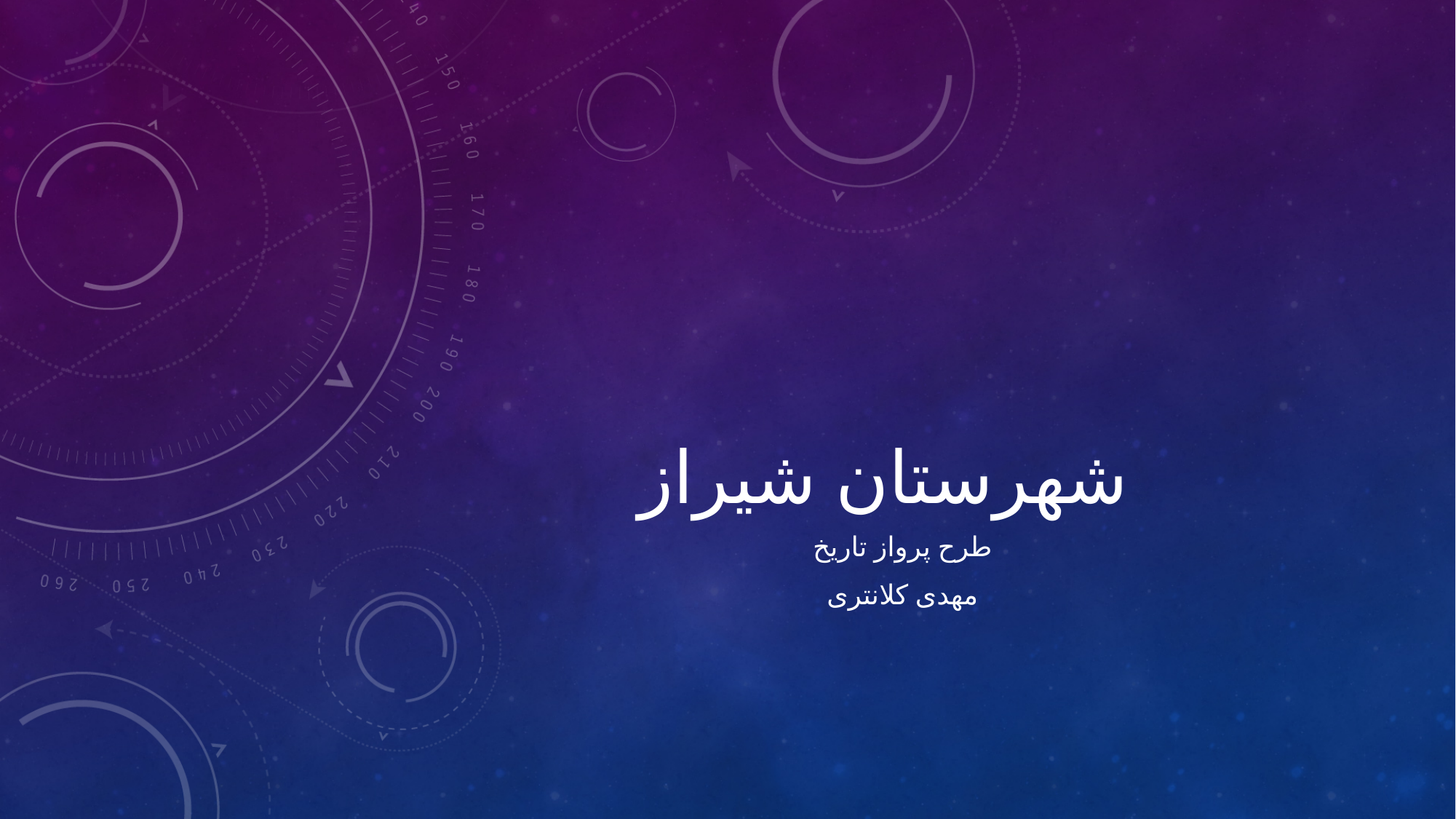

# شهرستان شیراز
طرح پرواز تاریخ
مهدی کلانتری